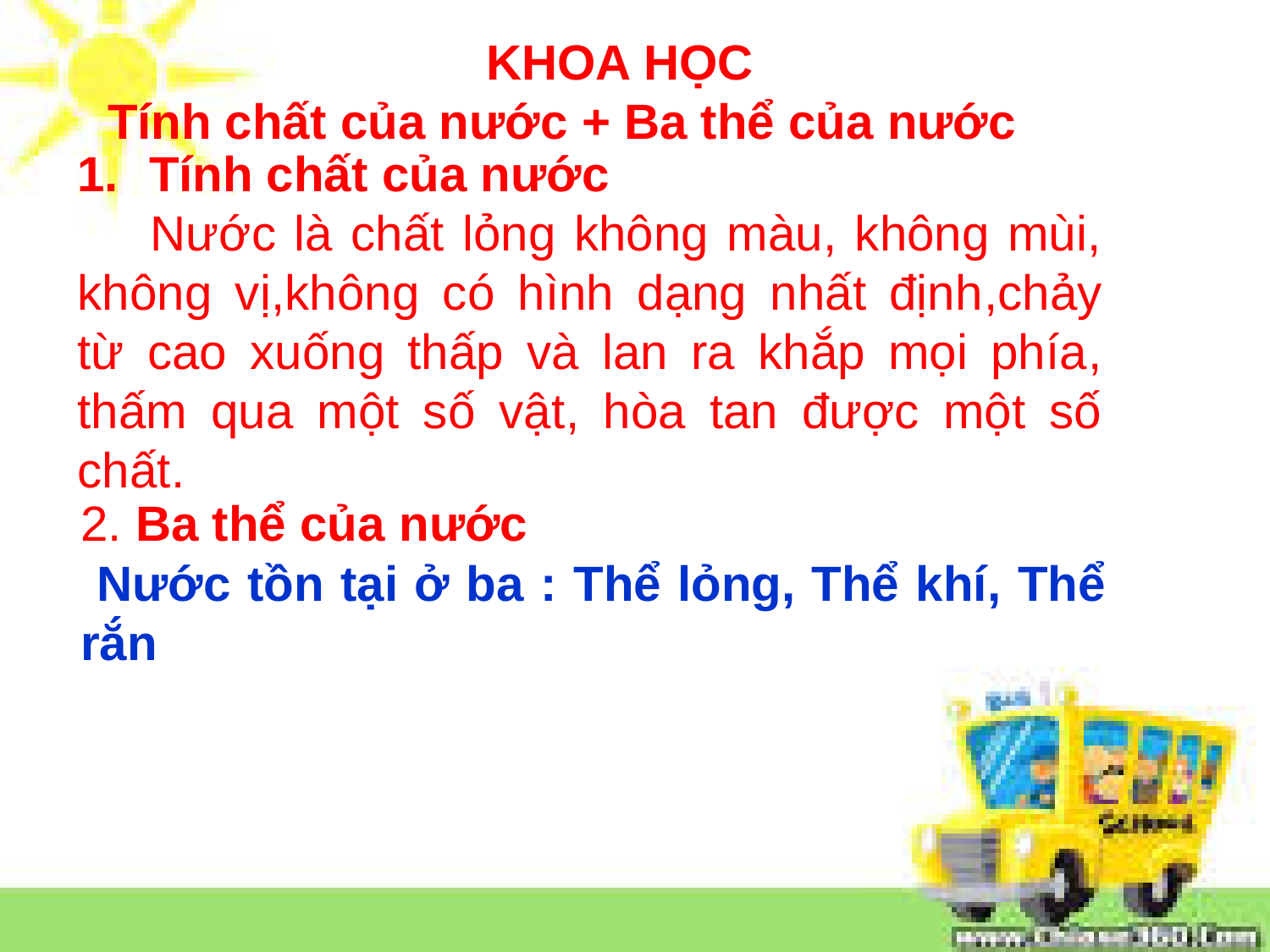

KHOA HỌC
Tính chất của nước + Ba thể của nước

Tính chất của nước
    Nước là chất lỏng không màu, không mùi, không vị,không có hình dạng nhất định,chảy từ cao xuống thấp và lan ra khắp mọi phía, thấm qua một số vật, hòa tan được một số chất.

2. Ba thể của nước
 Nước tồn tại ở ba : Thể lỏng, Thể khí, Thể rắn